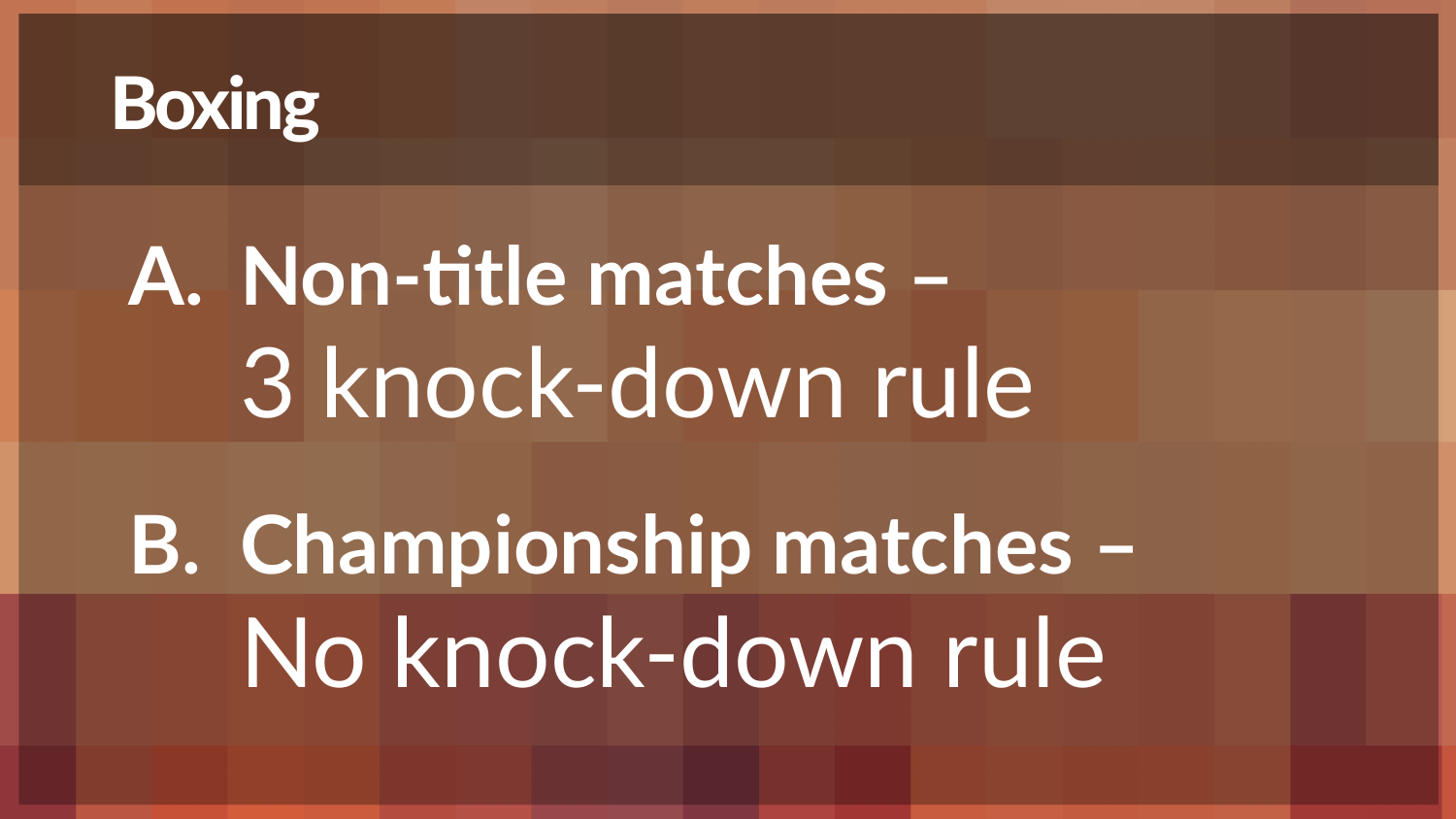

# Boxing
Non-title matches –
3 knock-down rule
Championship matches –
No knock-down rule